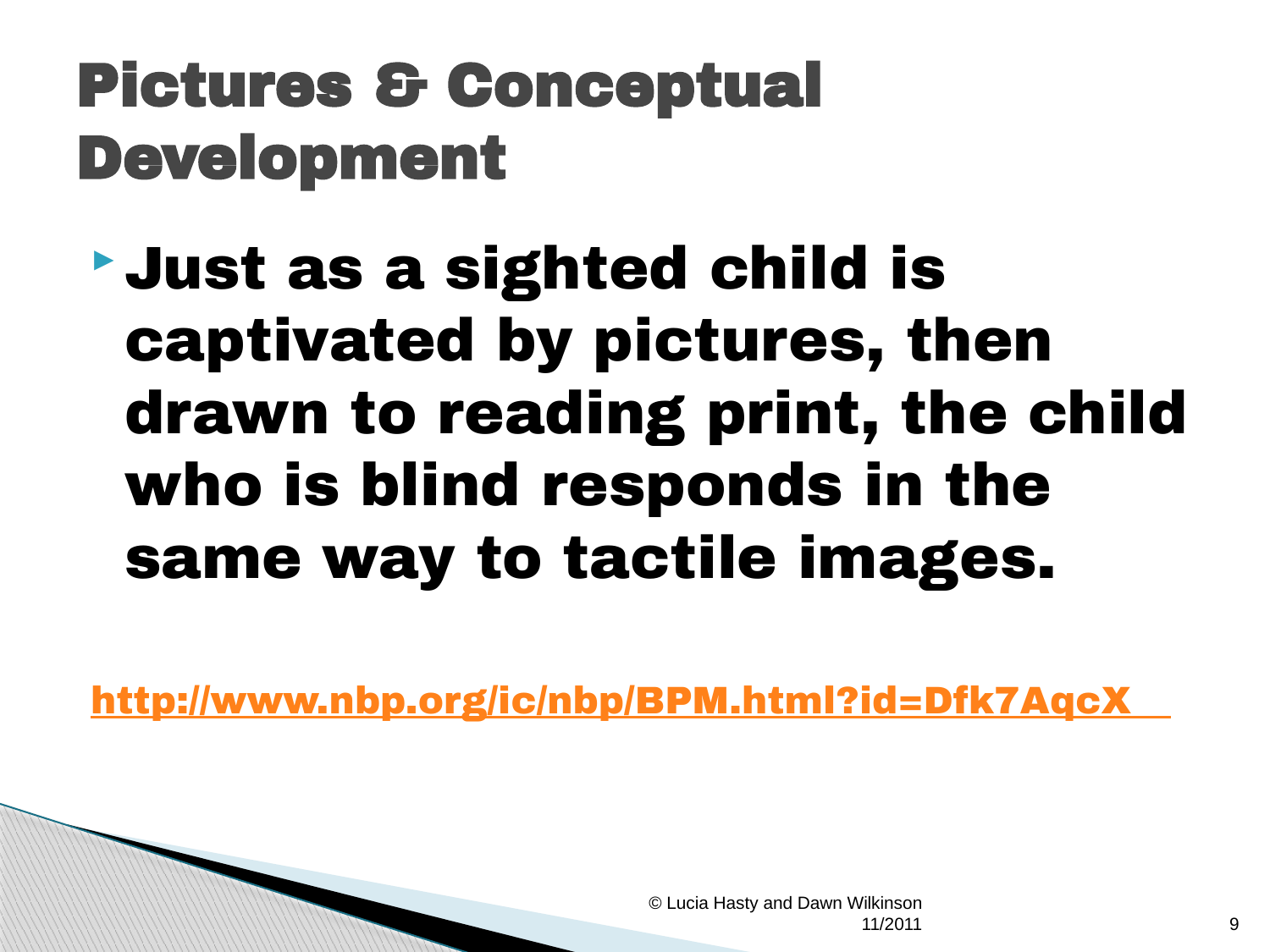

# Pictures & Conceptual Development
Just as a sighted child is captivated by pictures, then drawn to reading print, the child who is blind responds in the same way to tactile images.

http://www.nbp.org/ic/nbp/BPM.html?id=Dfk7AqcX

© Lucia Hasty and Dawn Wilkinson 11/2011
9